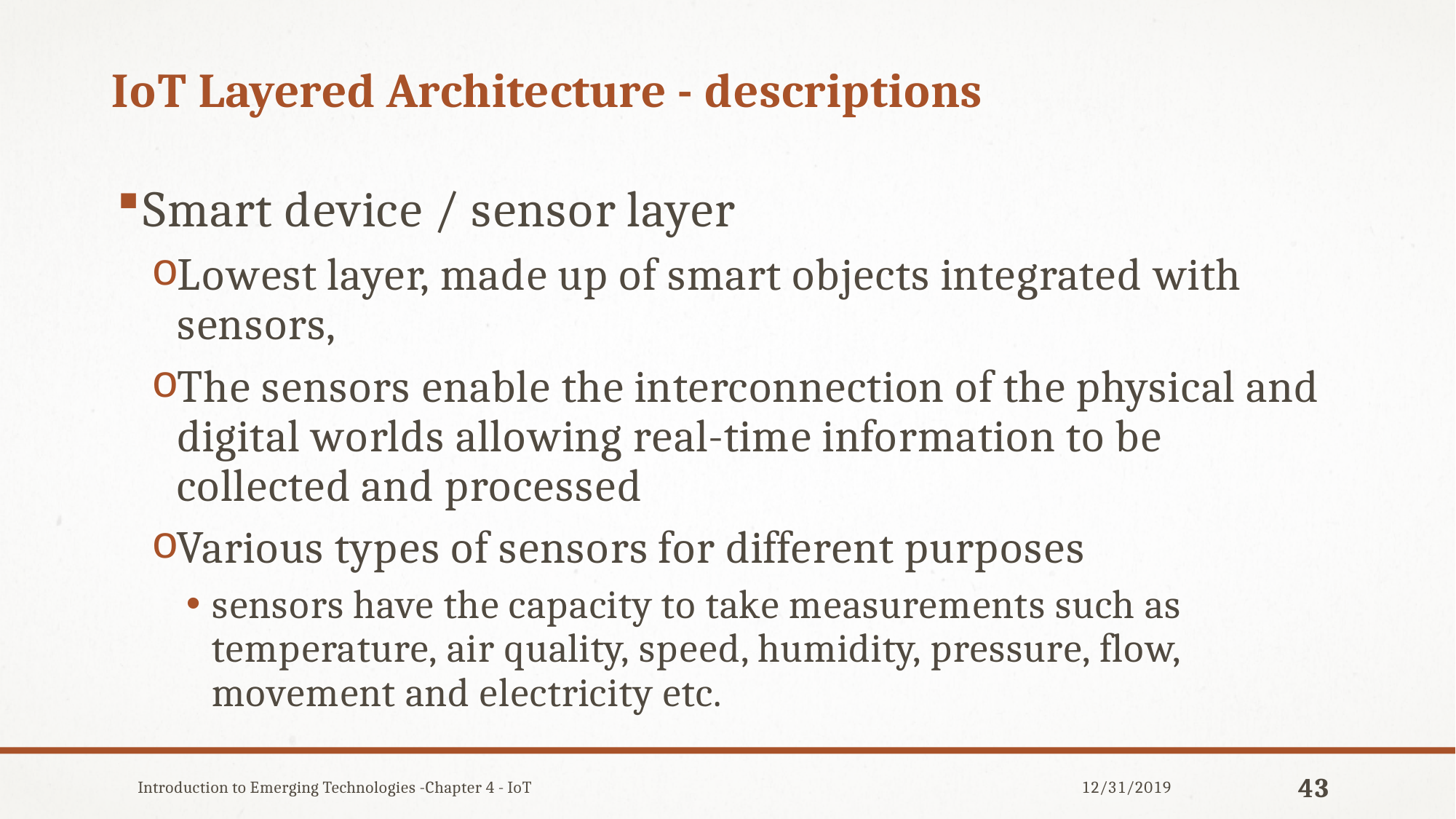

# IoT Layered Architecture - descriptions
Smart device / sensor layer
Lowest layer, made up of smart objects integrated with sensors,
The sensors enable the interconnection of the physical and digital worlds allowing real-time information to be collected and processed
Various types of sensors for different purposes
sensors have the capacity to take measurements such as temperature, air quality, speed, humidity, pressure, flow, movement and electricity etc.

Introduction to Emerging Technologies -Chapter 4 - IoT
12/31/2019
43